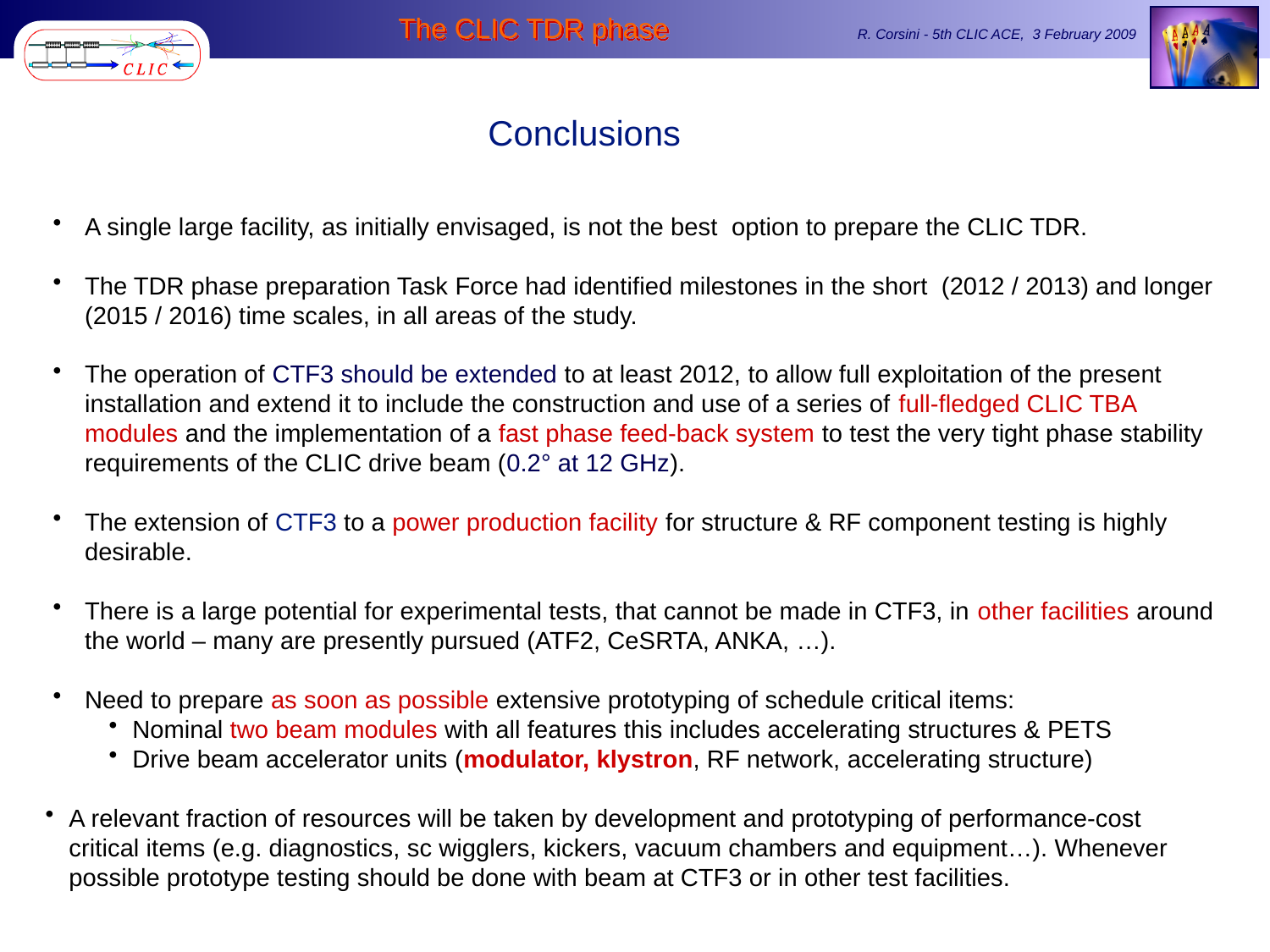

Conclusions
A single large facility, as initially envisaged, is not the best  option to prepare the CLIC TDR.

The TDR phase preparation Task Force had identified milestones in the short  (2012 / 2013) and longer (2015 / 2016) time scales, in all areas of the study.

The operation of CTF3 should be extended to at least 2012, to allow full exploitation of the present installation and extend it to include the construction and use of a series of full-fledged CLIC TBA modules and the implementation of a fast phase feed-back system to test the very tight phase stability requirements of the CLIC drive beam (0.2° at 12 GHz).

The extension of CTF3 to a power production facility for structure & RF component testing is highly desirable.

There is a large potential for experimental tests, that cannot be made in CTF3, in other facilities around the world – many are presently pursued (ATF2, CeSRTA, ANKA, …).

Need to prepare as soon as possible extensive prototyping of schedule critical items:
Nominal two beam modules with all features this includes accelerating structures & PETS
Drive beam accelerator units (modulator, klystron, RF network, accelerating structure)

A relevant fraction of resources will be taken by development and prototyping of performance-cost critical items (e.g. diagnostics, sc wigglers, kickers, vacuum chambers and equipment…). Whenever possible prototype testing should be done with beam at CTF3 or in other test facilities.